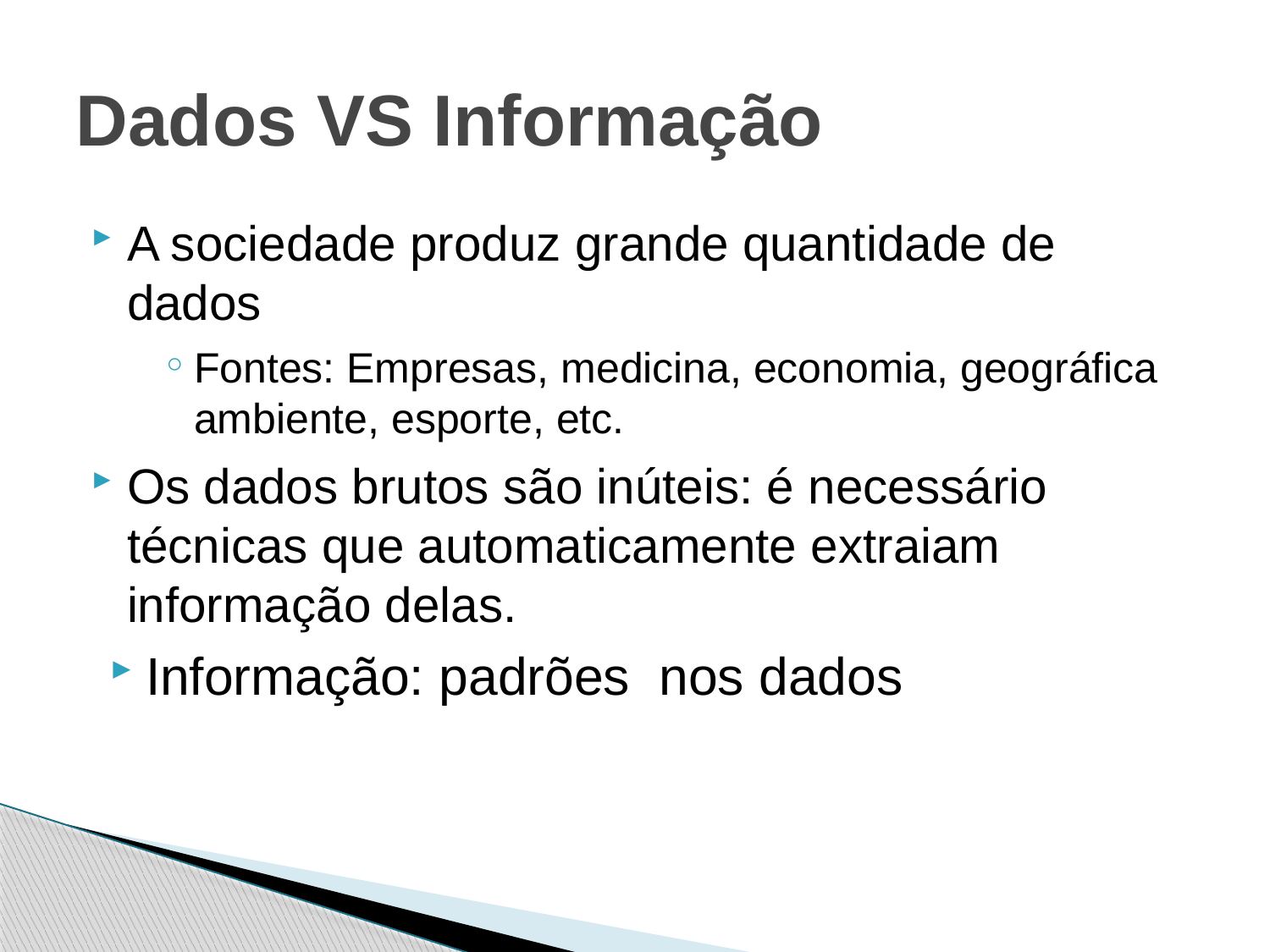

# Dados VS Informação
A sociedade produz grande quantidade de dados
Fontes: Empresas, medicina, economia, geográfica ambiente, esporte, etc.
Os dados brutos são inúteis: é necessário técnicas que automaticamente extraiam informação delas.
Informação: padrões  nos dados